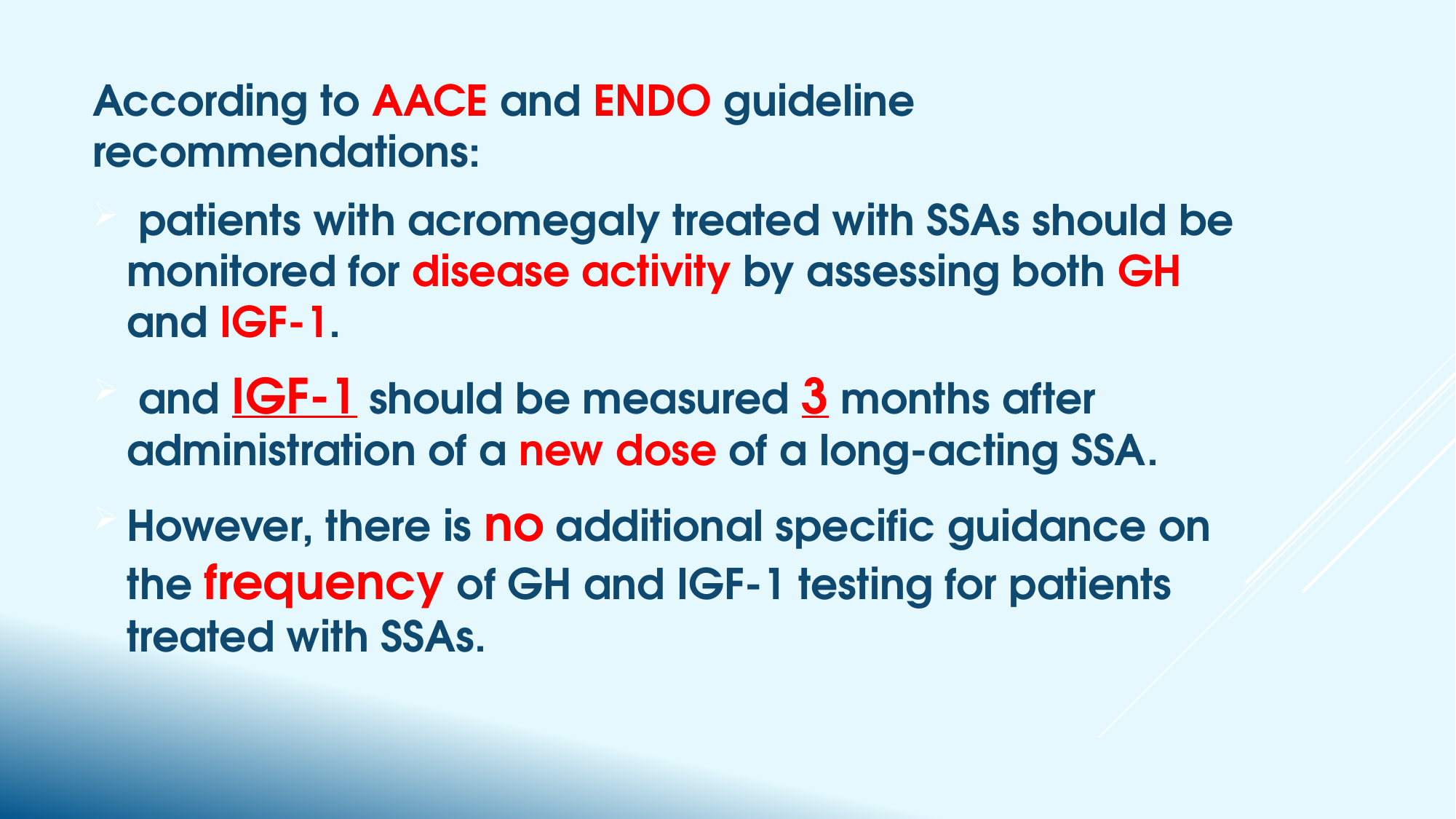

According to AACE and ENDO guideline recommendations:
 patients with acromegaly treated with SSAs should be monitored for disease activity by assessing both GH and IGF-1.
 and IGF-1 should be measured 3 months after administration of a new dose of a long-acting SSA.
However, there is no additional specific guidance on the frequency of GH and IGF‑1 testing for patients treated with SSAs.

#